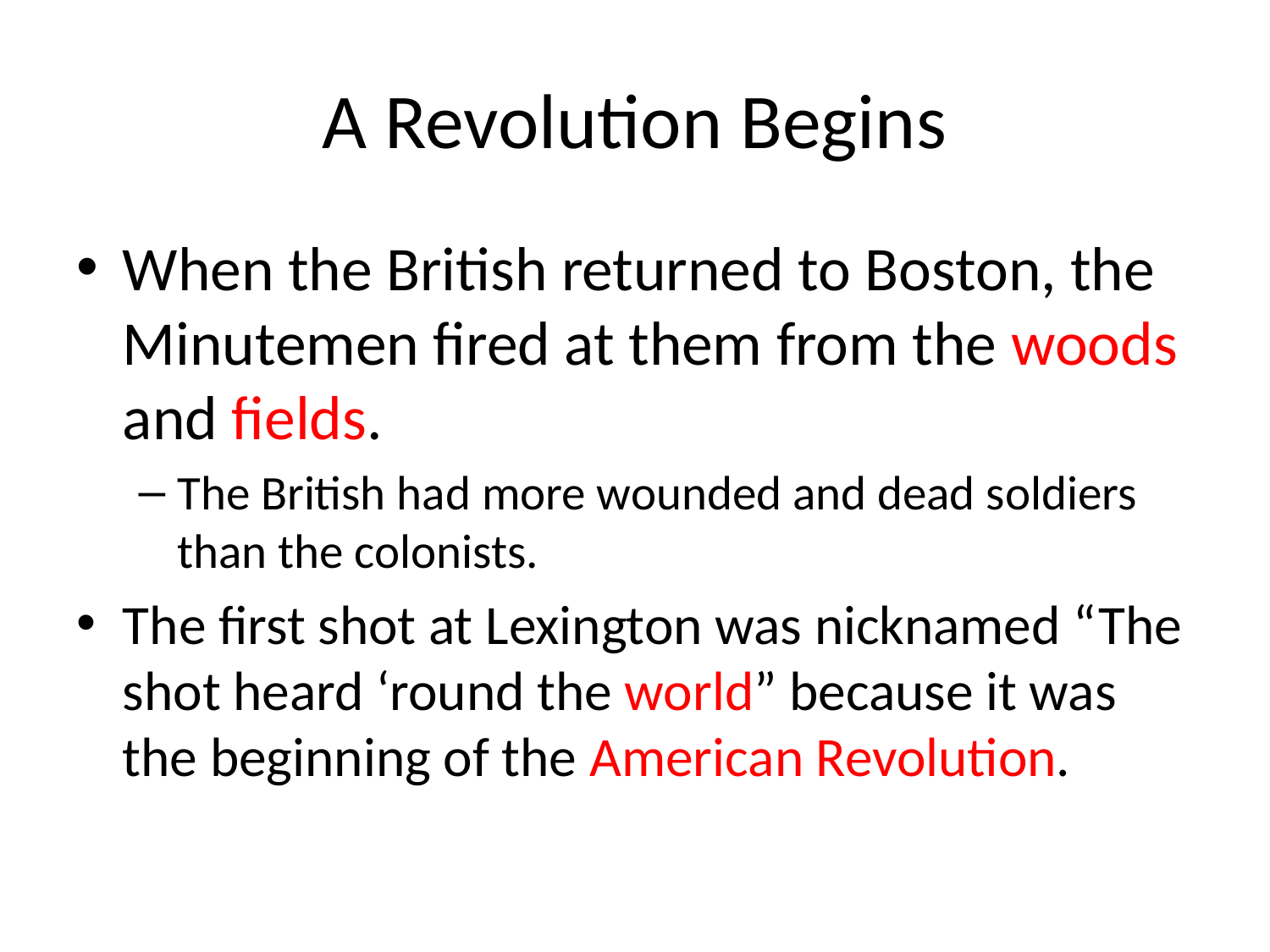

# A Revolution Begins
When the British returned to Boston, the Minutemen fired at them from the woods and fields.
The British had more wounded and dead soldiers than the colonists.
The first shot at Lexington was nicknamed “The shot heard ‘round the world” because it was the beginning of the American Revolution.